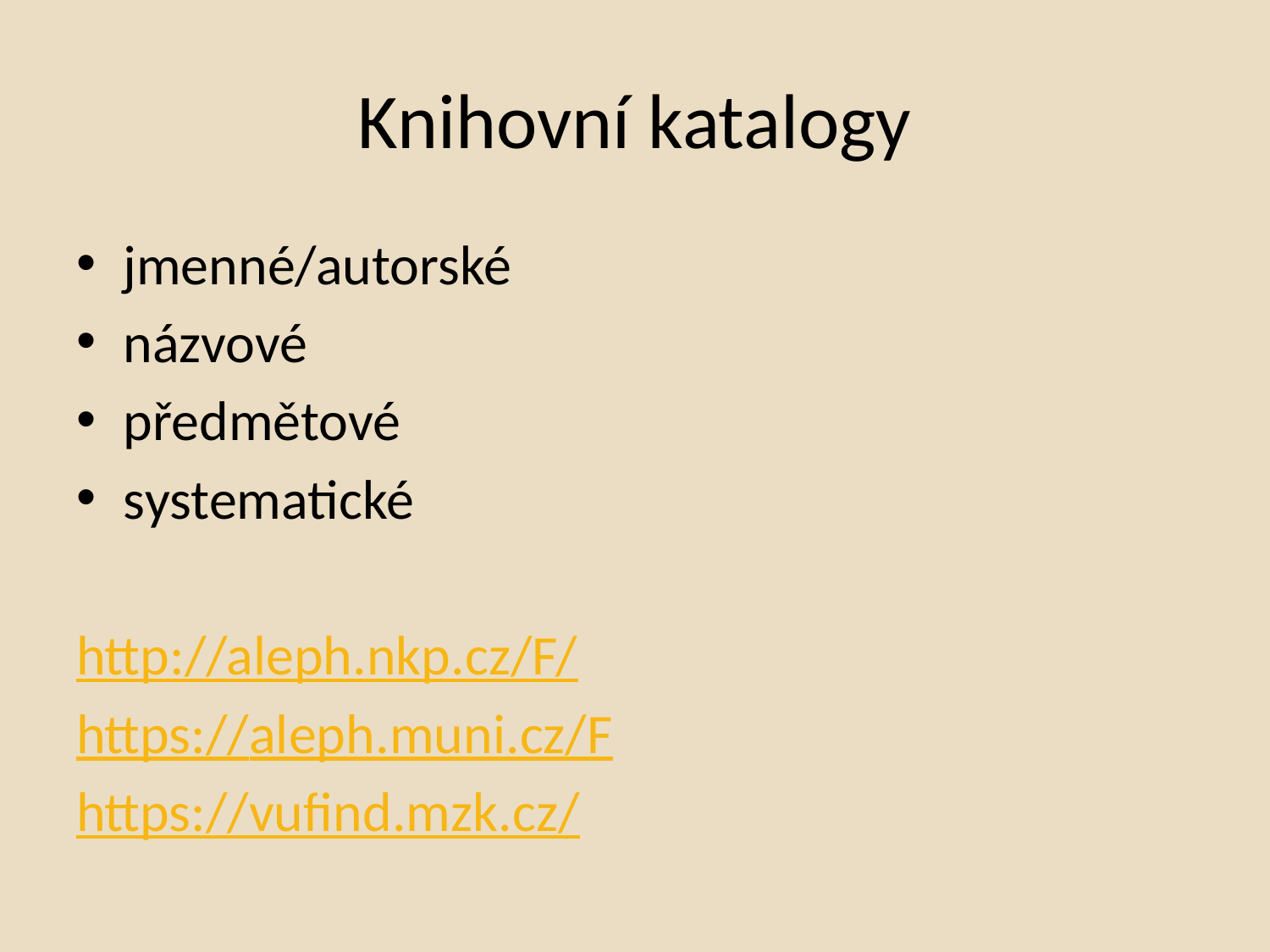

# Knihovní katalogy
jmenné/autorské
názvové
předmětové
systematické

http://aleph.nkp.cz/F/
https://aleph.muni.cz/F
https://vufind.mzk.cz/